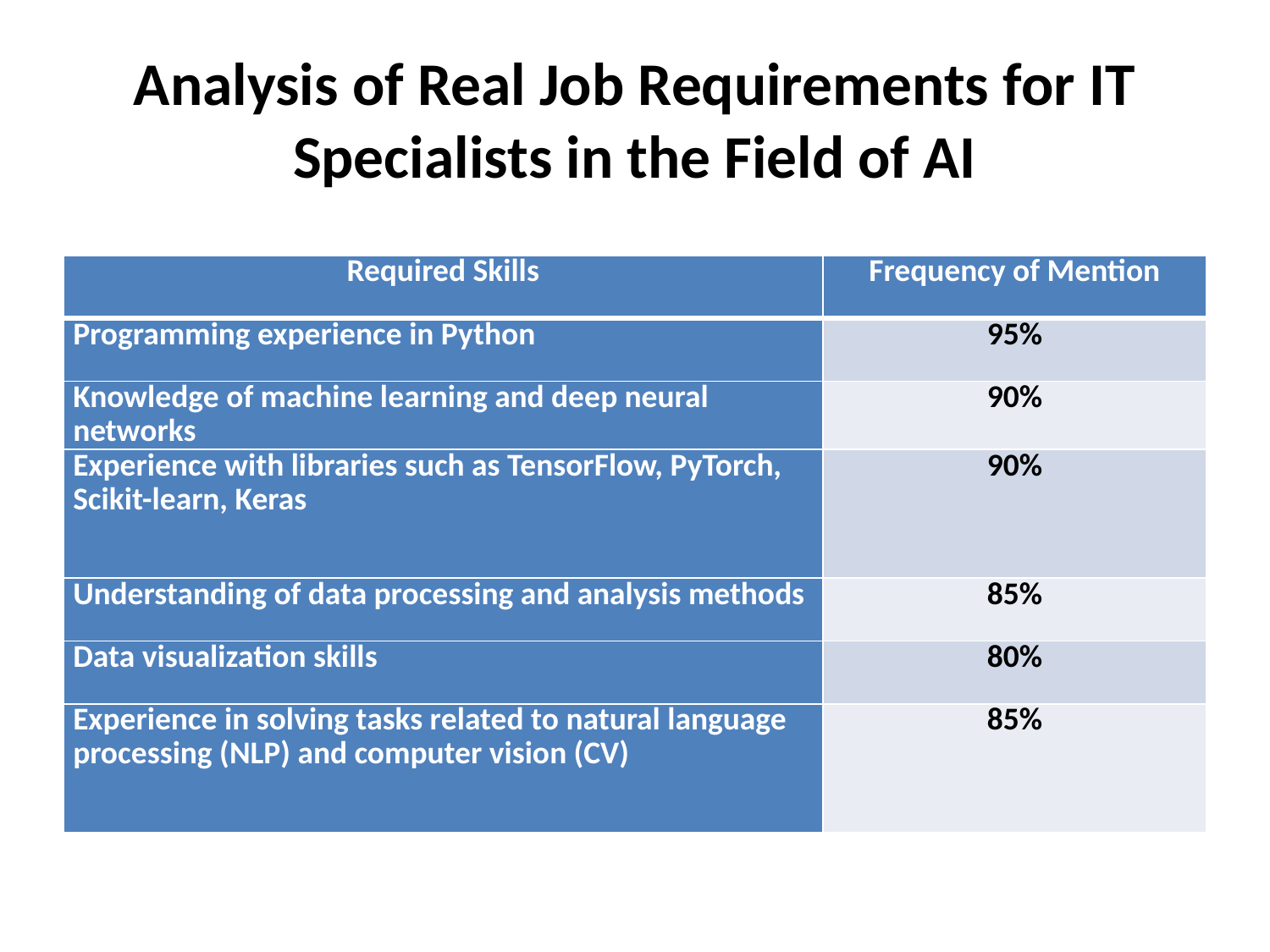

# Analysis of Real Job Requirements for IT Specialists in the Field of AI
| Required Skills | Frequency of Mention |
| --- | --- |
| Programming experience in Python | 95% |
| Knowledge of machine learning and deep neural networks | 90% |
| Experience with libraries such as TensorFlow, PyTorch, Scikit-learn, Keras | 90% |
| Understanding of data processing and analysis methods | 85% |
| Data visualization skills | 80% |
| Experience in solving tasks related to natural language processing (NLP) and computer vision (CV) | 85% |